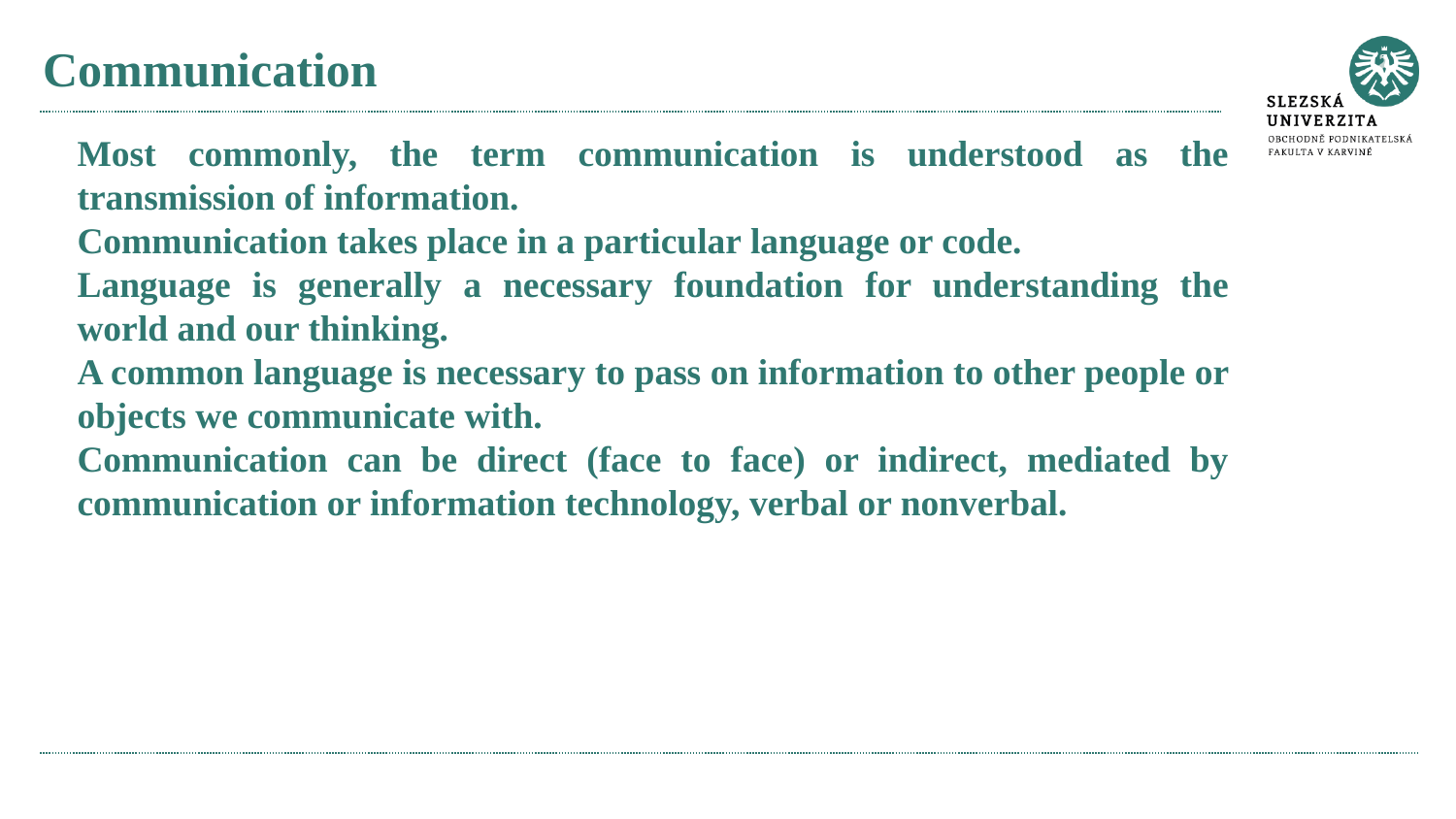

# Communication
Most commonly, the term communication is understood as the transmission of information.
Communication takes place in a particular language or code.
Language is generally a necessary foundation for understanding the world and our thinking.
A common language is necessary to pass on information to other people or objects we communicate with.
Communication can be direct (face to face) or indirect, mediated by communication or information technology, verbal or nonverbal.